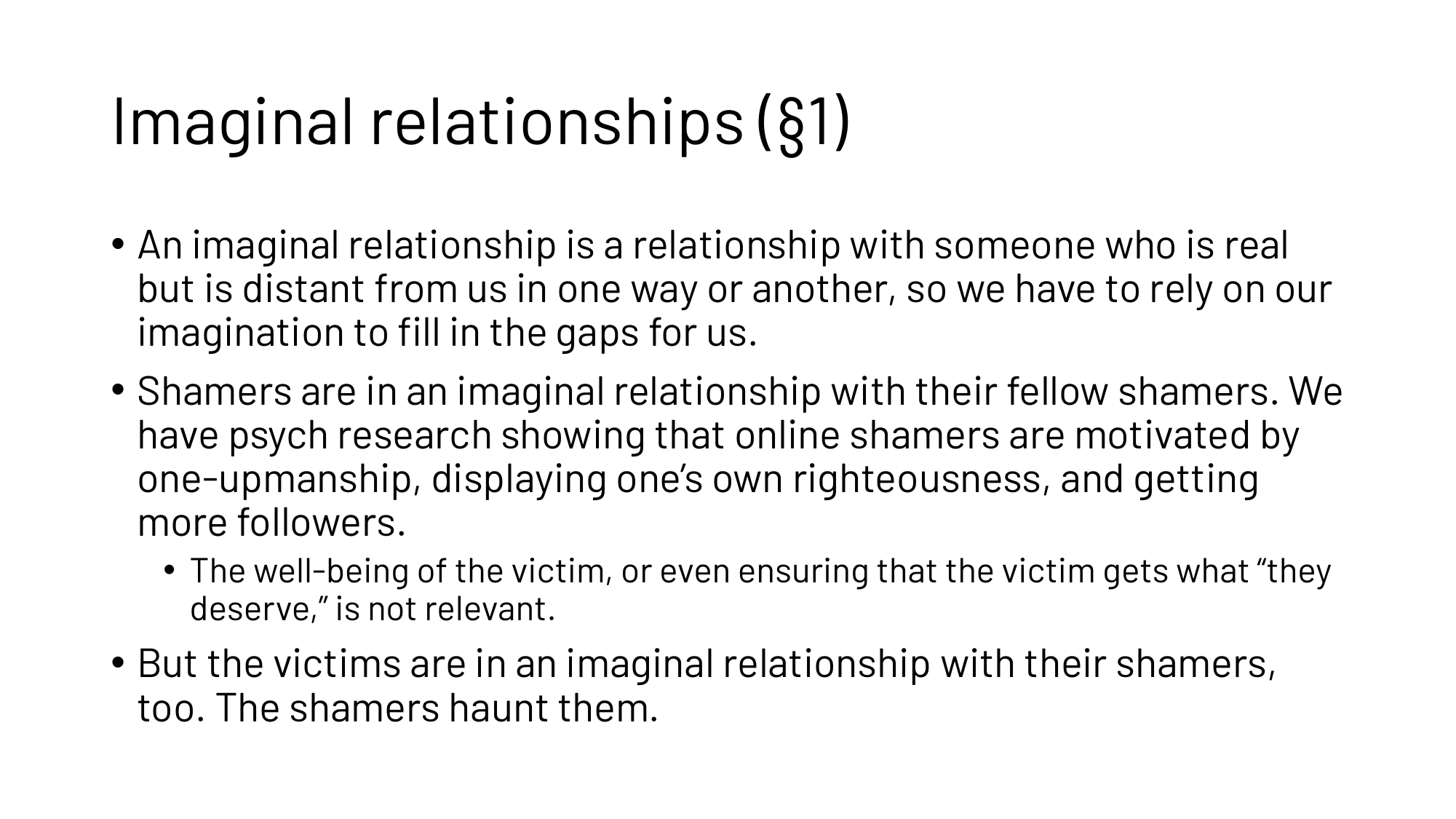

# Imaginal relationships (§1)
An imaginal relationship is a relationship with someone who is real but is distant from us in one way or another, so we have to rely on our imagination to fill in the gaps for us.
Shamers are in an imaginal relationship with their fellow shamers. We have psych research showing that online shamers are motivated by one-upmanship, displaying one’s own righteousness, and getting more followers.
The well-being of the victim, or even ensuring that the victim gets what “they deserve,” is not relevant.
But the victims are in an imaginal relationship with their shamers, too. The shamers haunt them.